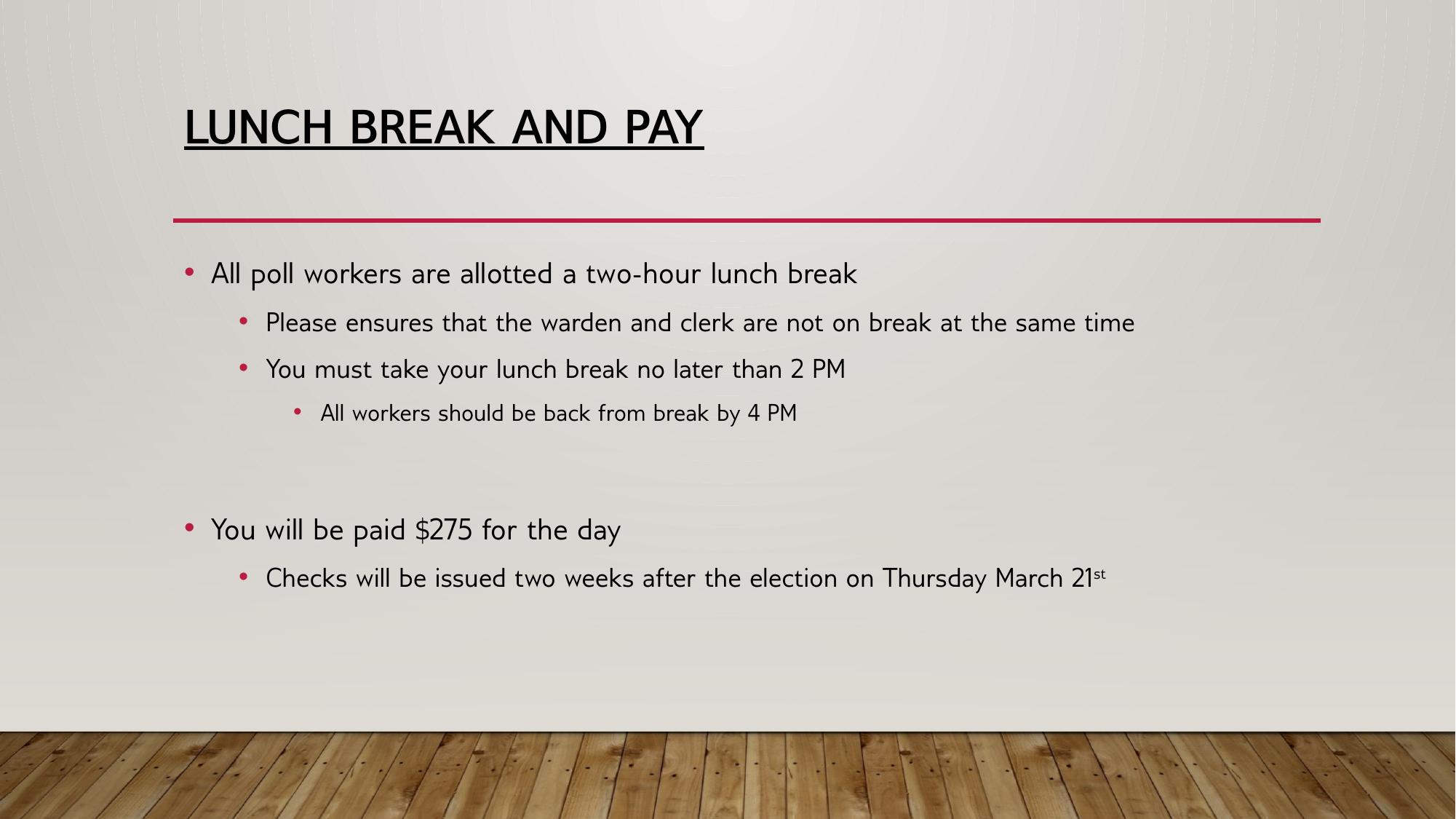

# LUNCH BREAK AND PAY
All poll workers are allotted a two-hour lunch break
Please ensures that the warden and clerk are not on break at the same time
You must take your lunch break no later than 2 PM
All workers should be back from break by 4 PM

You will be paid $275 for the day
Checks will be issued two weeks after the election on Thursday March 21st